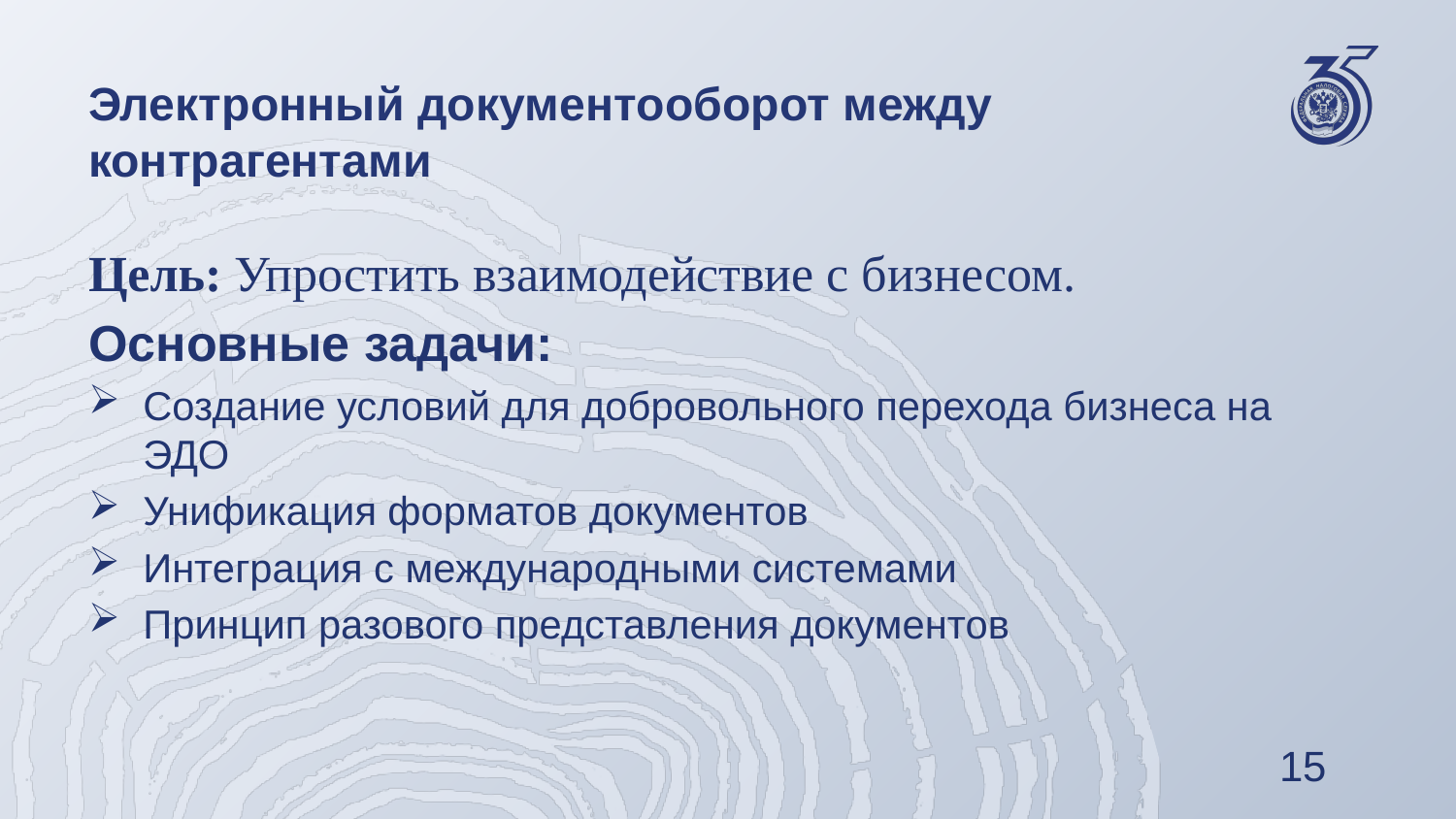

# Электронный документооборот между контрагентами
Цель: Упростить взаимодействие с бизнесом.
Основные задачи:
Создание условий для добровольного перехода бизнеса на ЭДО
Унификация форматов документов
Интеграция с международными системами
Принцип разового представления документов

15